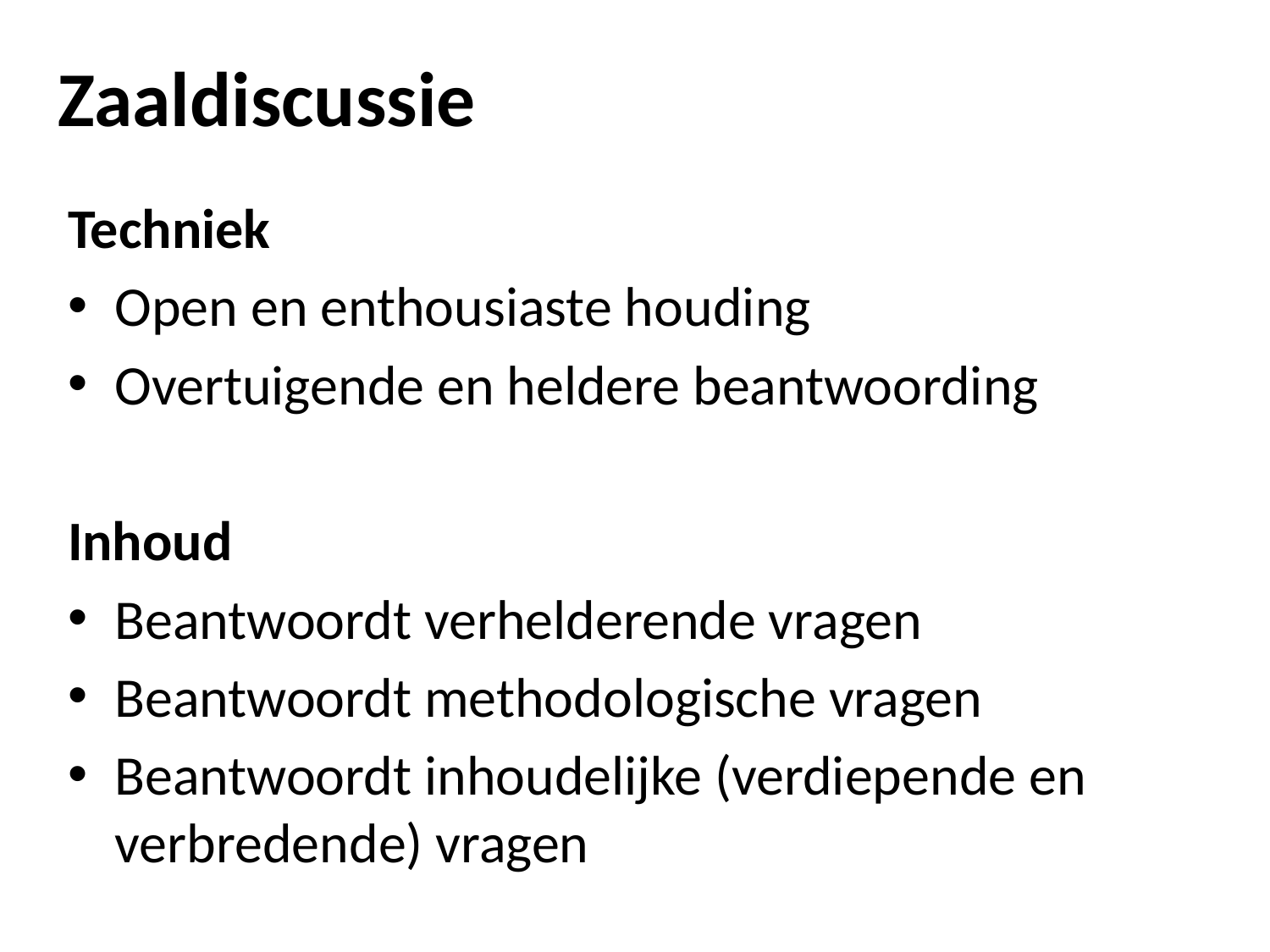

# Zaaldiscussie
Techniek
Open en enthousiaste houding
Overtuigende en heldere beantwoording

Inhoud
Beantwoordt verhelderende vragen
Beantwoordt methodologische vragen
Beantwoordt inhoudelijke (verdiepende en verbredende) vragen